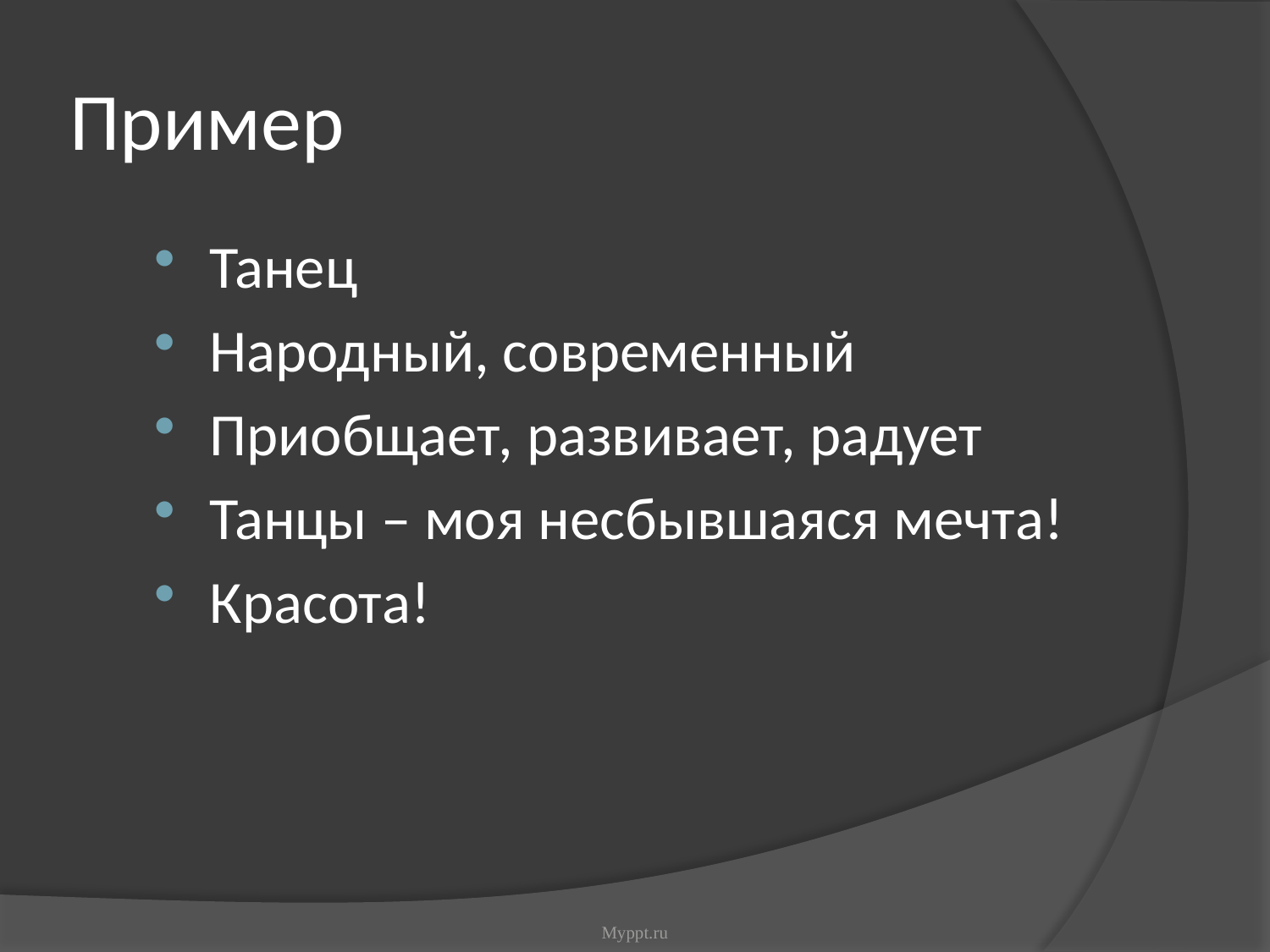

# Пример
Танец
Народный, современный
Приобщает, развивает, радует
Танцы – моя несбывшаяся мечта!
Красота!
Myppt.ru